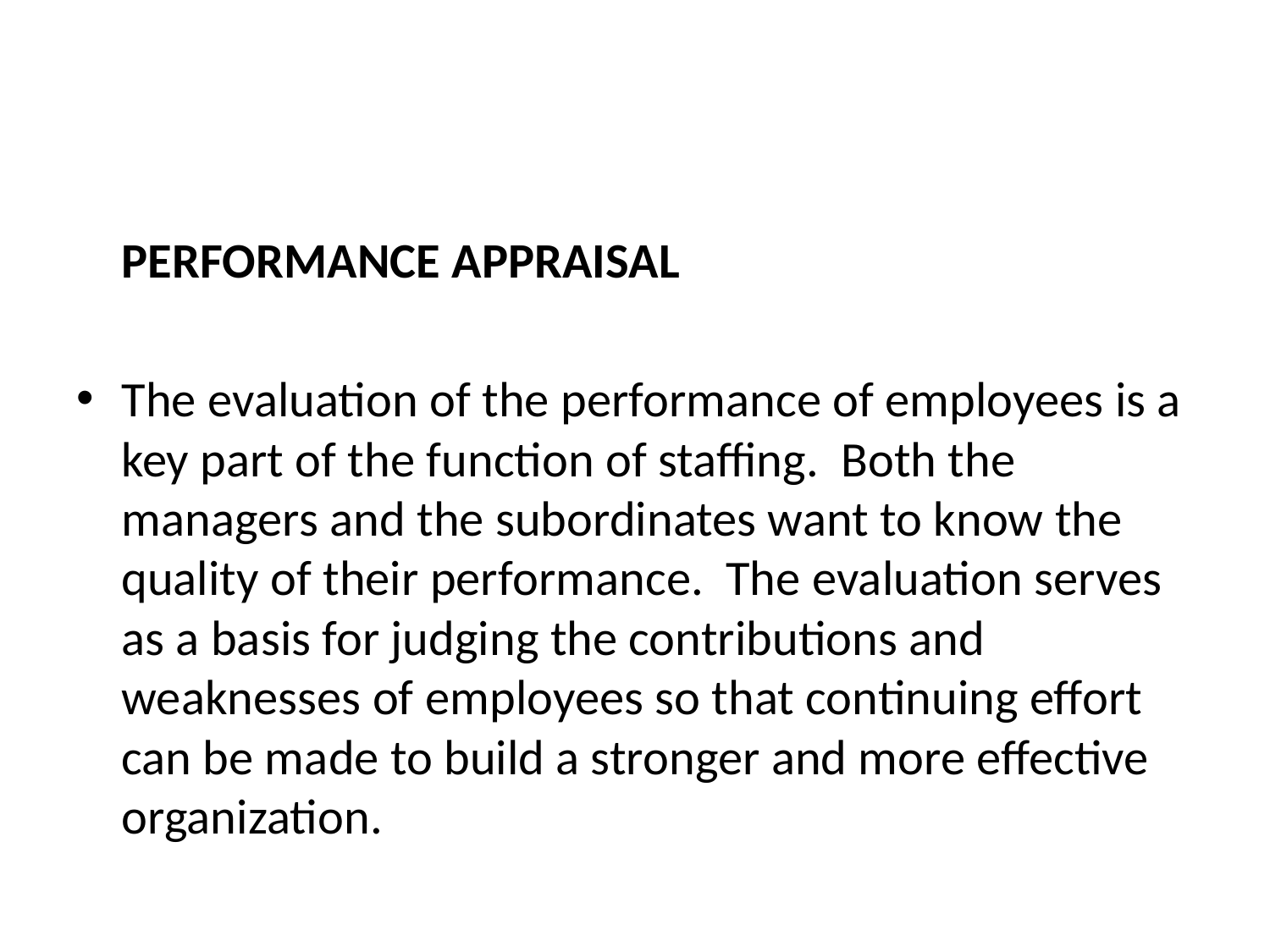

PERFORMANCE APPRAISAL

The evaluation of the performance of employees is a key part of the function of staffing.  Both the managers and the subordinates want to know the quality of their performance.  The evaluation serves as a basis for judging the contributions and weaknesses of employees so that continuing effort can be made to build a stronger and more effective organization.